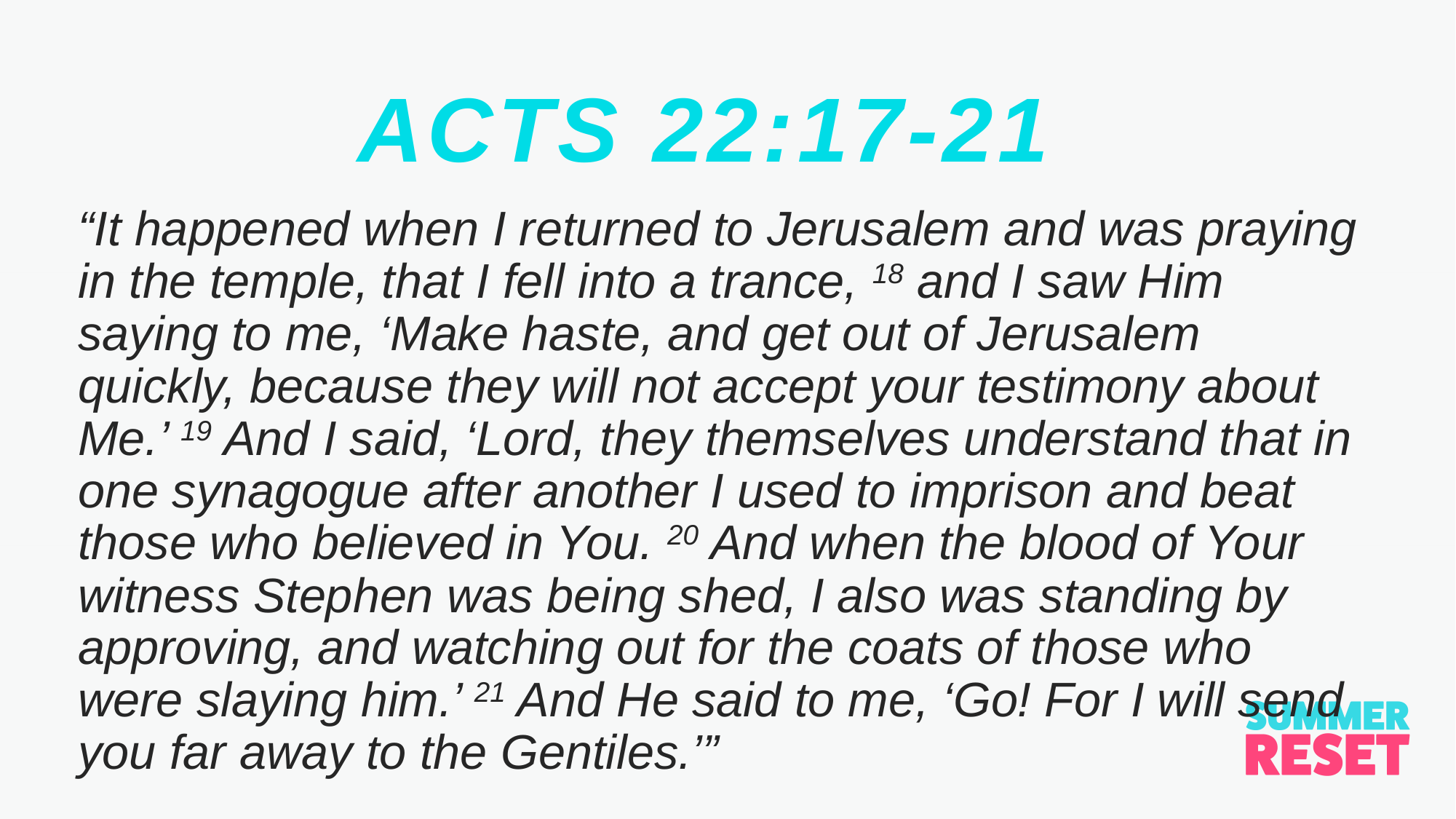

ACTS 22:17-21
“It happened when I returned to Jerusalem and was praying in the temple, that I fell into a trance, 18 and I saw Him saying to me, ‘Make haste, and get out of Jerusalem quickly, because they will not accept your testimony about Me.’ 19 And I said, ‘Lord, they themselves understand that in one synagogue after another I used to imprison and beat those who believed in You. 20 And when the blood of Your witness Stephen was being shed, I also was standing by approving, and watching out for the coats of those who were slaying him.’ 21 And He said to me, ‘Go! For I will send you far away to the Gentiles.’”